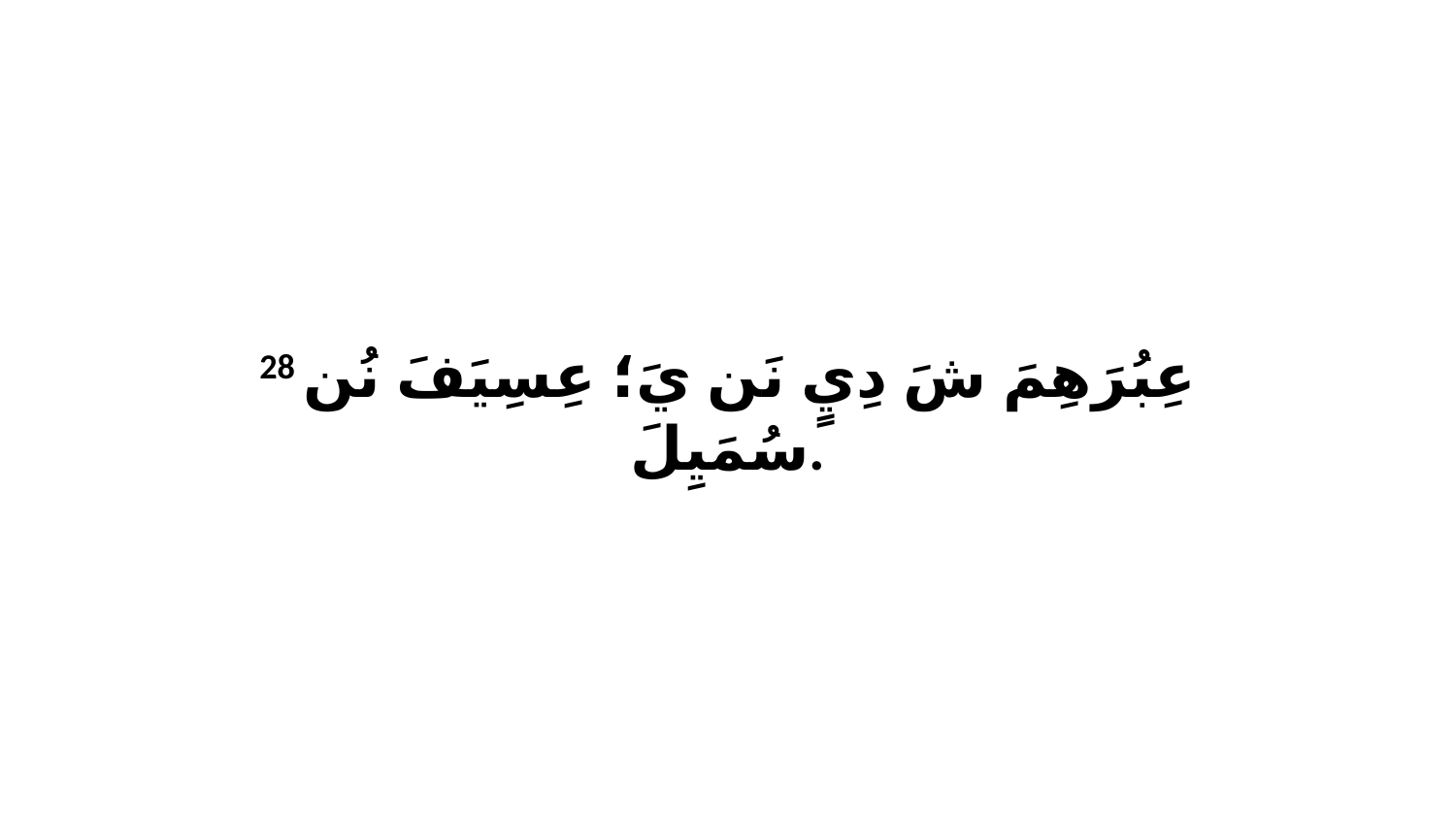

28 عِبُرَهِمَ شَ دِيٍ نَن يَ؛ عِسِيَفَ نُن سُمَيِلَ.